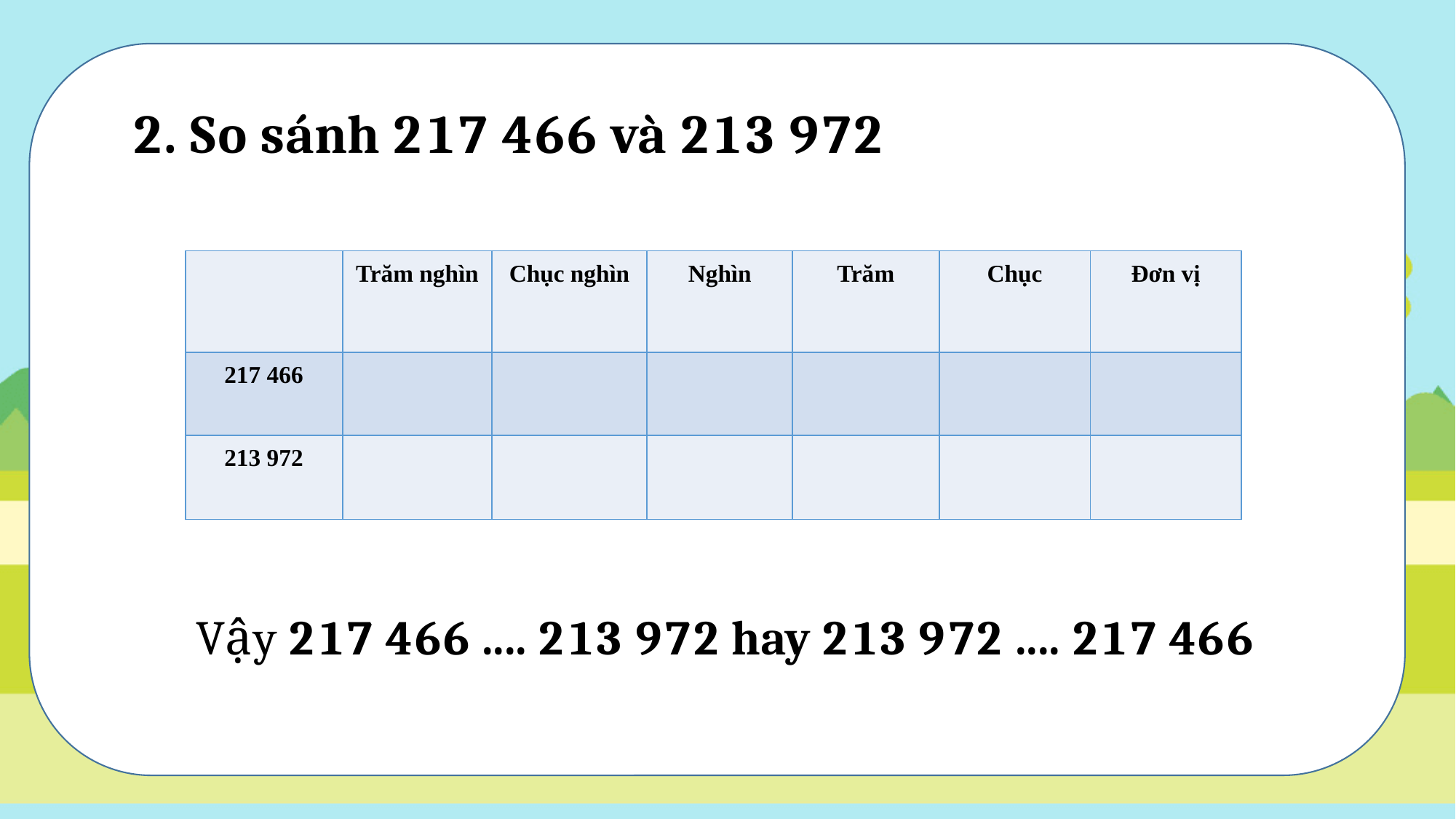

2. So sánh 217 466 và 213 972
|  | Trăm nghìn | Chục nghìn | Nghìn | Trăm | Chục | Đơn vị |
| --- | --- | --- | --- | --- | --- | --- |
| 217 466 |  |  |  |  |  |  |
| 213 972 |  |  |  |  |  |  |
Vậy 217 466 .... 213 972 hay 213 972 .... 217 466